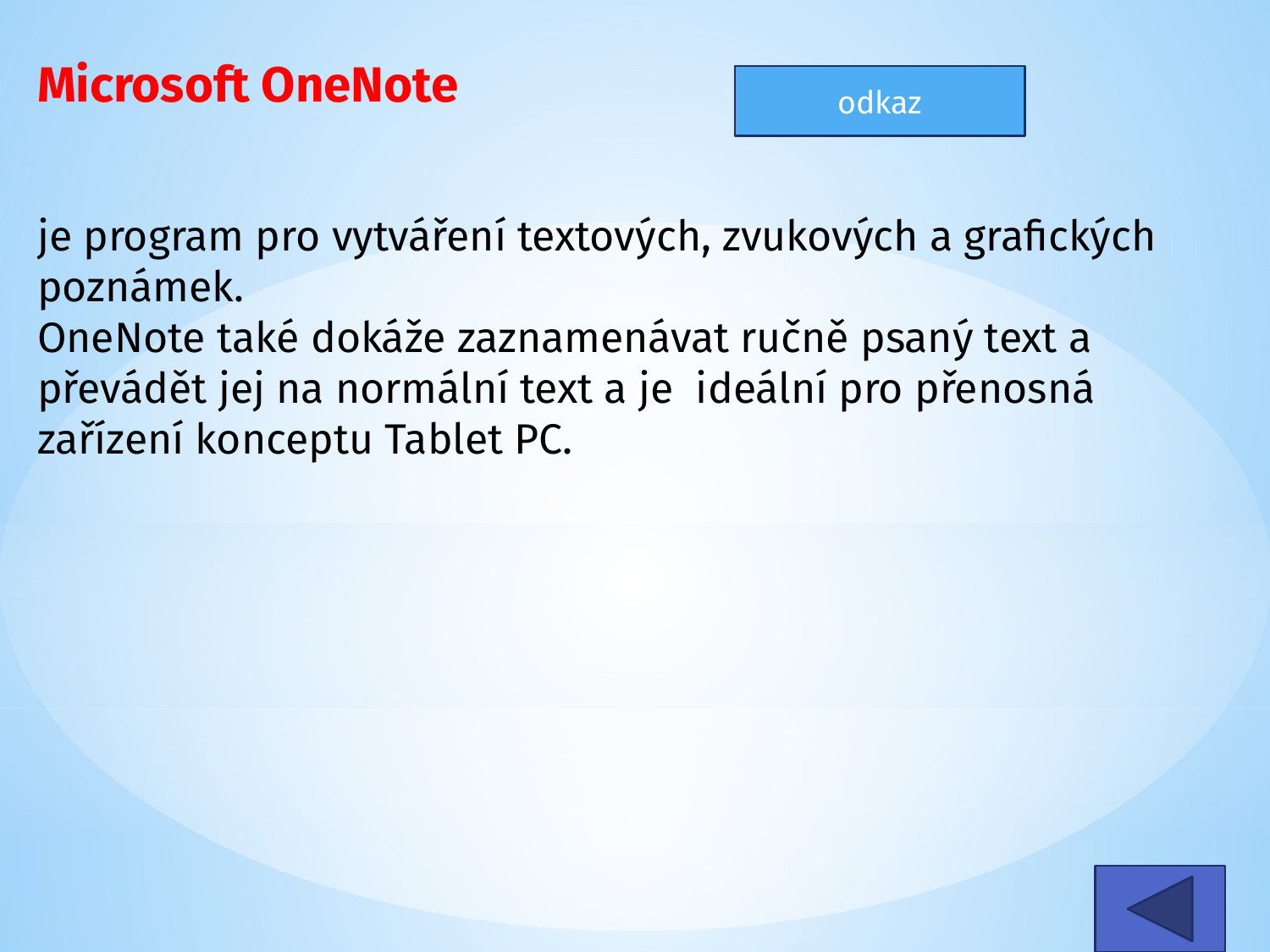

Microsoft OneNote
je program pro vytváření textových, zvukových a grafických poznámek.
OneNote také dokáže zaznamenávat ručně psaný text a převádět jej na normální text a je  ideální pro přenosná zařízení konceptu Tablet PC.
odkaz